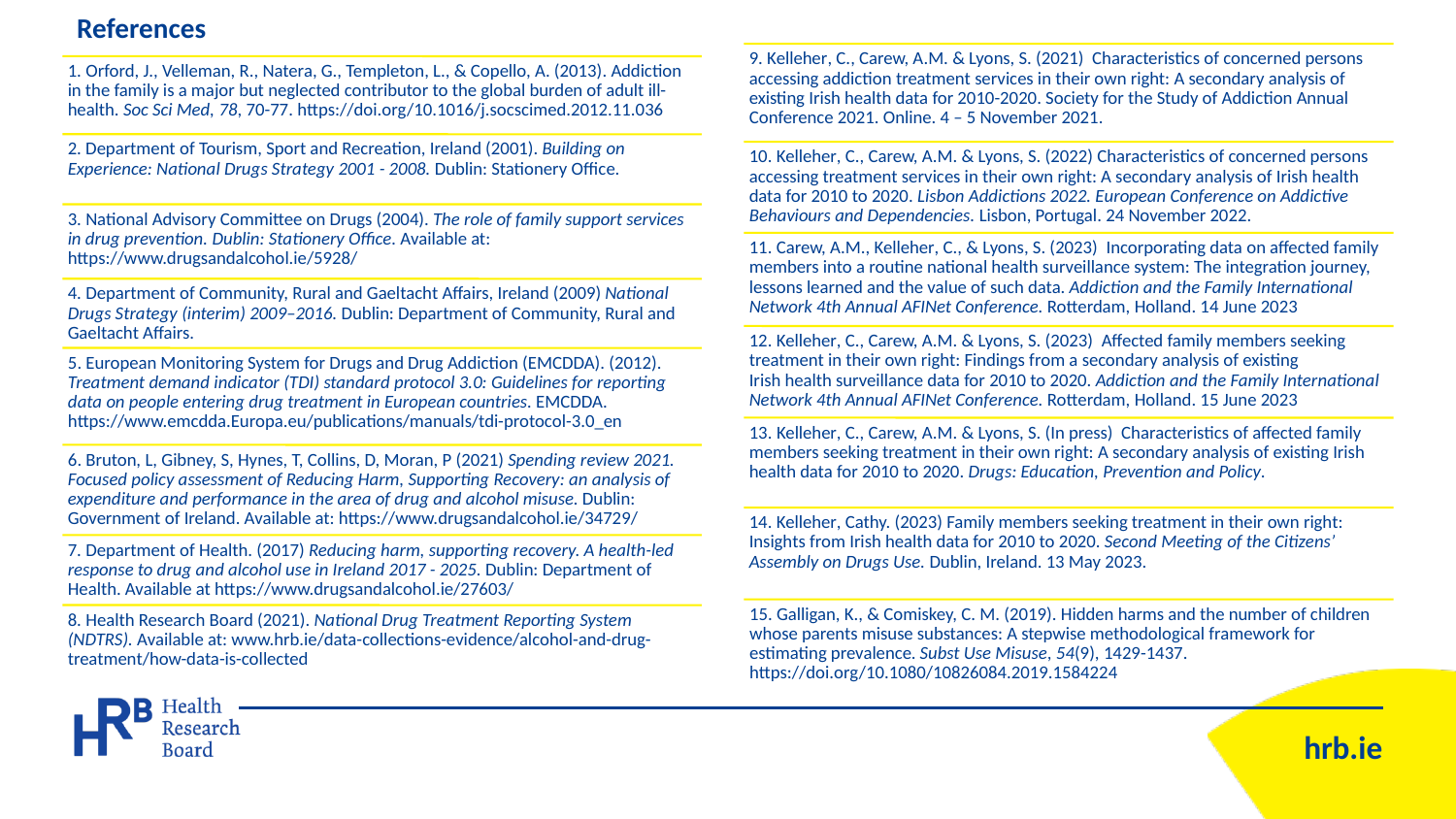

# References
9. Kelleher, C., Carew, A.M. & Lyons, S. (2021)  Characteristics of concerned persons accessing addiction treatment services in their own right: A secondary analysis of existing Irish health data for 2010-2020. Society for the Study of Addiction Annual Conference 2021. Online. 4 – 5 November 2021.
10. Kelleher, C., Carew, A.M. & Lyons, S. (2022) Characteristics of concerned persons accessing treatment services in their own right: A secondary analysis of Irish health data for 2010 to 2020. Lisbon Addictions 2022. European Conference on Addictive Behaviours and Dependencies. Lisbon, Portugal. 24 November 2022.
11. Carew, A.M., Kelleher, C., & Lyons, S. (2023)  Incorporating data on affected family members into a routine national health surveillance system: The integration journey, lessons learned and the value of such data. Addiction and the Family International Network 4th Annual AFINet Conference. Rotterdam, Holland. 14 June 2023
12. Kelleher, C., Carew, A.M. & Lyons, S. (2023)  Affected family members seeking
treatment in their own right: Findings from a secondary analysis of existing
Irish health surveillance data for 2010 to 2020. Addiction and the Family International Network 4th Annual AFINet Conference. Rotterdam, Holland. 15 June 2023
13. Kelleher, C., Carew, A.M. & Lyons, S. (In press)  Characteristics of affected family members seeking treatment in their own right: A secondary analysis of existing Irish health data for 2010 to 2020. Drugs: Education, Prevention and Policy.
14. Kelleher, Cathy. (2023) Family members seeking treatment in their own right: Insights from Irish health data for 2010 to 2020. Second Meeting of the Citizens’ Assembly on Drugs Use. Dublin, Ireland. 13 May 2023.
15. Galligan, K., & Comiskey, C. M. (2019). Hidden harms and the number of children whose parents misuse substances: A stepwise methodological framework for estimating prevalence. Subst Use Misuse, 54(9), 1429-1437. https://doi.org/10.1080/10826084.2019.1584224
1. Orford, J., Velleman, R., Natera, G., Templeton, L., & Copello, A. (2013). Addiction in the family is a major but neglected contributor to the global burden of adult ill-health. Soc Sci Med, 78, 70-77. https://doi.org/10.1016/j.socscimed.2012.11.036
2. Department of Tourism, Sport and Recreation, Ireland (2001). Building on Experience: National Drugs Strategy 2001 - 2008. Dublin: Stationery Office.
3. National Advisory Committee on Drugs (2004). The role of family support services in drug prevention. Dublin: Stationery Office. Available at: https://www.drugsandalcohol.ie/5928/
4. Department of Community, Rural and Gaeltacht Affairs, Ireland (2009) National Drugs Strategy (interim) 2009–2016. Dublin: Department of Community, Rural and Gaeltacht Affairs.
5. European Monitoring System for Drugs and Drug Addiction (EMCDDA). (2012). Treatment demand indicator (TDI) standard protocol 3.0: Guidelines for reporting data on people entering drug treatment in European countries. EMCDDA. https://www.emcdda.Europa.eu/publications/manuals/tdi-protocol-3.0_en
6. Bruton, L, Gibney, S, Hynes, T, Collins, D, Moran, P (2021) Spending review 2021. Focused policy assessment of Reducing Harm, Supporting Recovery: an analysis of expenditure and performance in the area of drug and alcohol misuse. Dublin: Government of Ireland. Available at: https://www.drugsandalcohol.ie/34729/
7. Department of Health. (2017) Reducing harm, supporting recovery. A health-led response to drug and alcohol use in Ireland 2017 - 2025. Dublin: Department of Health. Available at https://www.drugsandalcohol.ie/27603/
8. Health Research Board (2021). National Drug Treatment Reporting System (NDTRS). Available at: www.hrb.ie/data-collections-evidence/alcohol-and-drug-treatment/how-data-is-collected